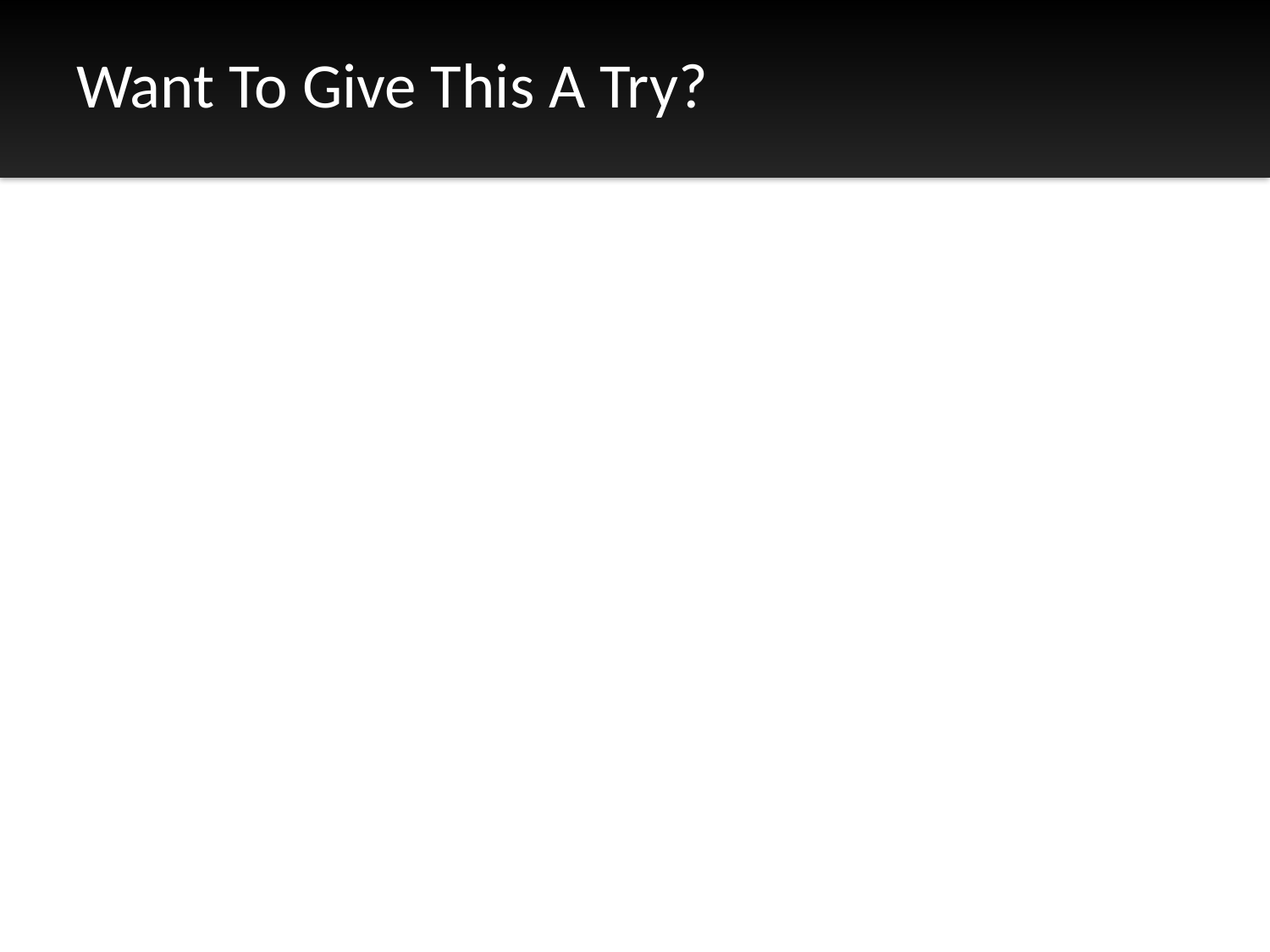

# Want To Give This A Try?